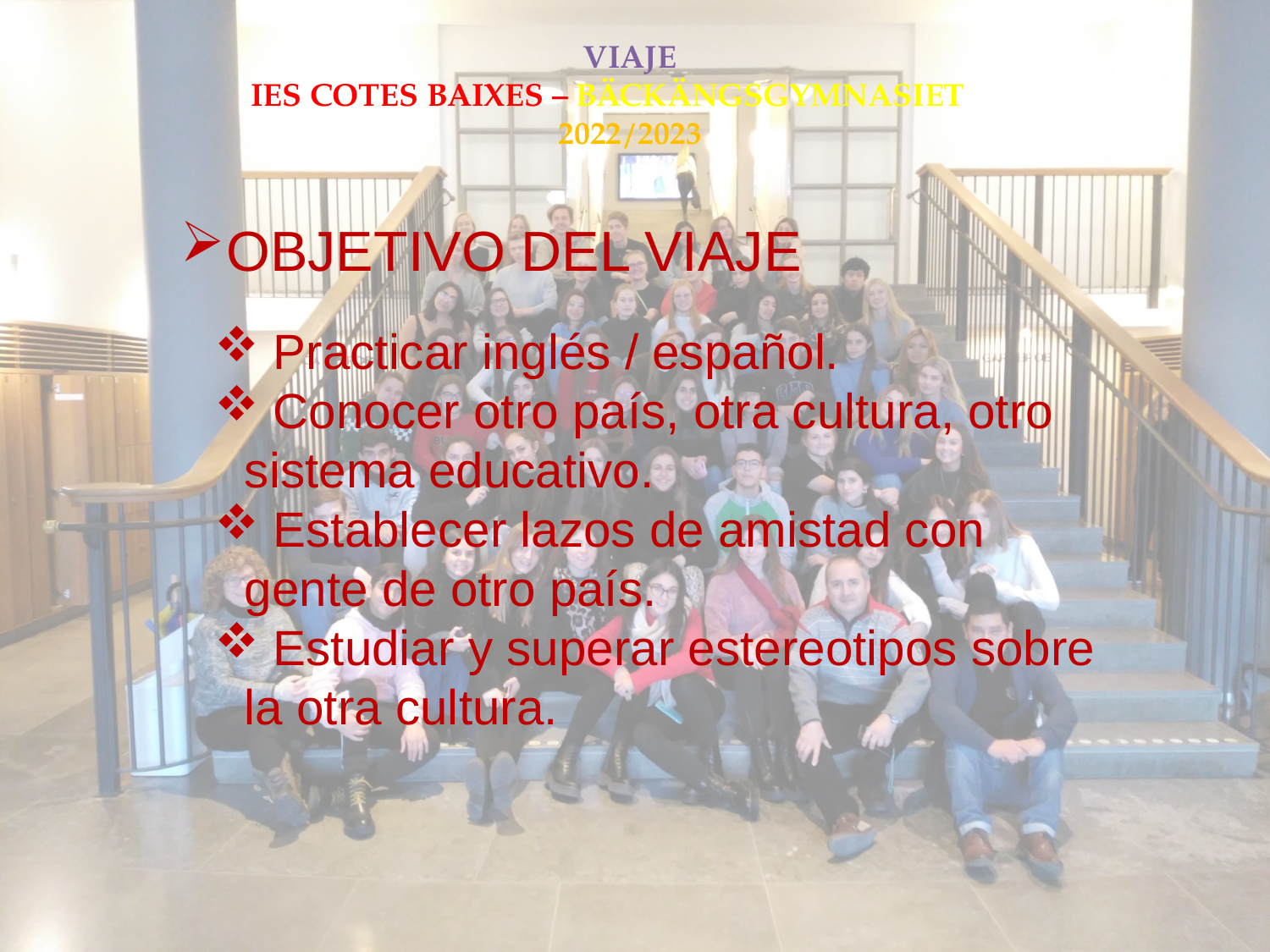

VIAJE
IES COTES BAIXES – BÄCKÄNGSGYMNASIET
2022/2023

OBJETIVO DEL VIAJE

 Practicar inglés / español.
 Conocer otro país, otra cultura, otro sistema educativo.
 Establecer lazos de amistad con gente de otro país.
 Estudiar y superar estereotipos sobre la otra cultura.